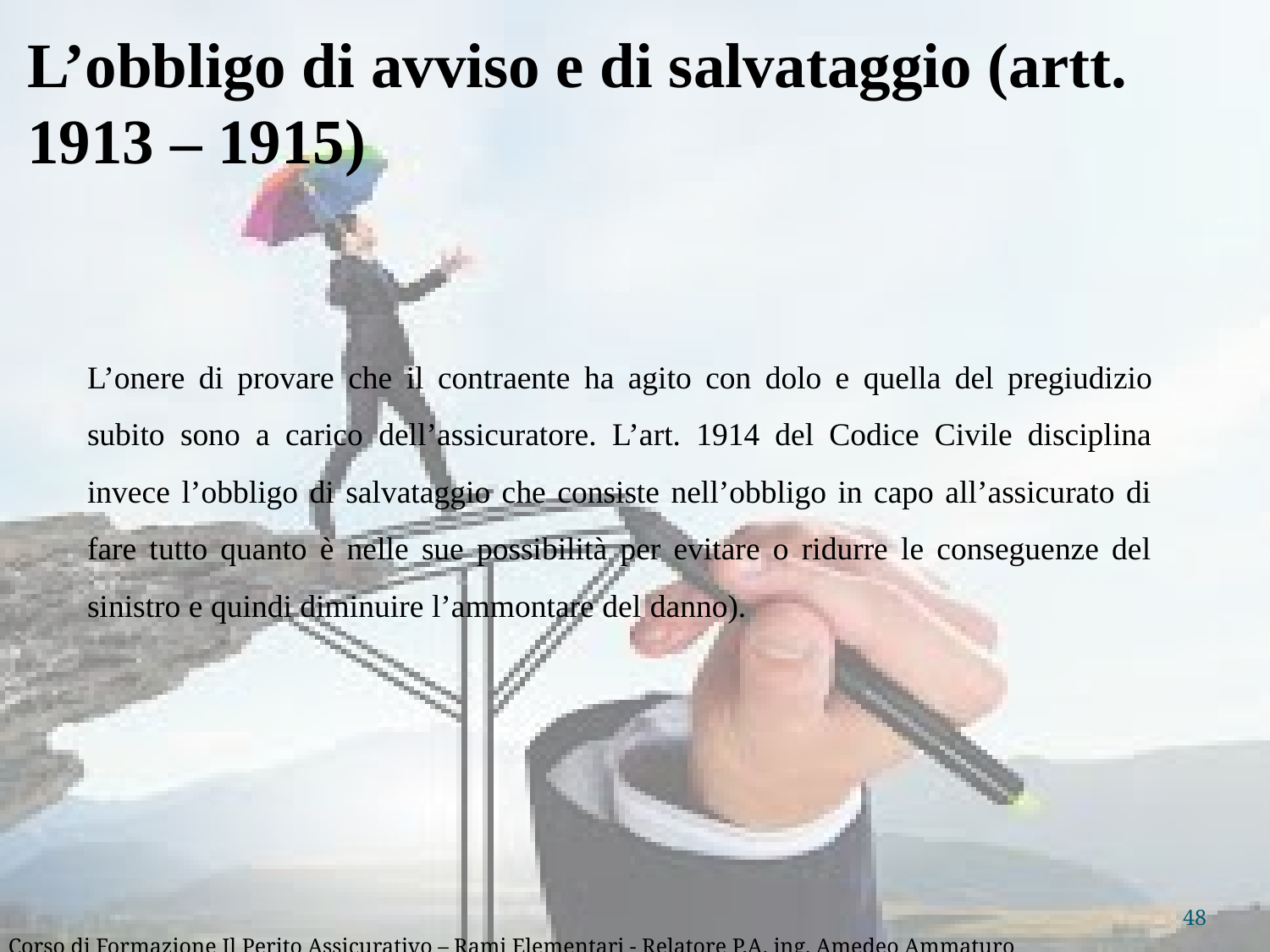

L’obbligo di avviso e di salvataggio (artt. 1913 – 1915)
L’onere di provare che il contraente ha agito con dolo e quella del pregiudizio subito sono a carico dell’assicuratore. L’art. 1914 del Codice Civile disciplina invece l’obbligo di salvataggio che consiste nell’obbligo in capo all’assicurato di fare tutto quanto è nelle sue possibilità per evitare o ridurre le conseguenze del sinistro e quindi diminuire l’ammontare del danno).
48
Corso di Formazione Il Perito Assicurativo – Rami Elementari - Relatore P.A. ing. Amedeo Ammaturo